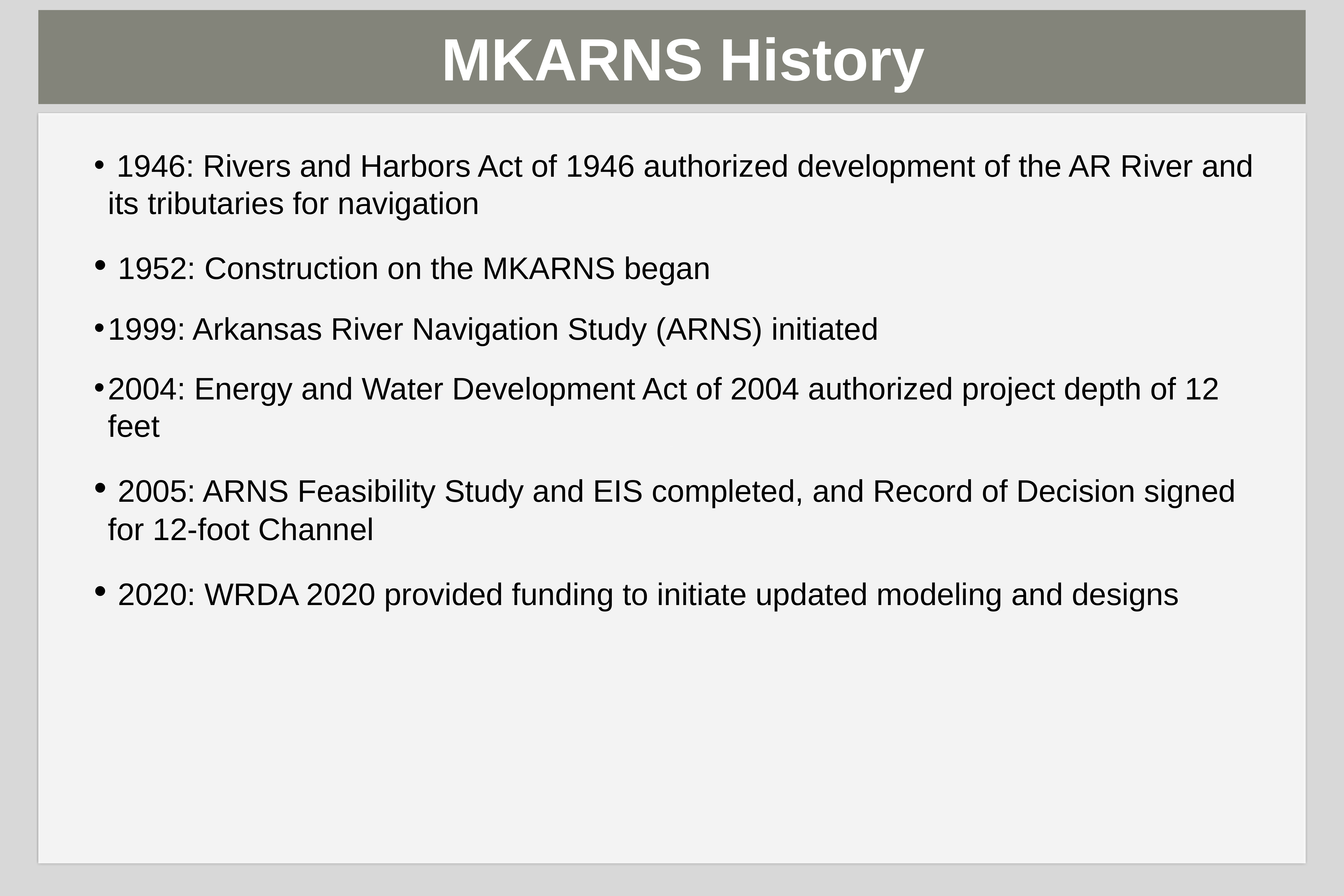

MKARNS History

 1946: Rivers and Harbors Act of 1946 authorized development of the AR River and its tributaries for navigation

 1952: Construction on the MKARNS began

1999: Arkansas River Navigation Study (ARNS) initiated

2004: Energy and Water Development Act of 2004 authorized project depth of 12 feet

 2005: ARNS Feasibility Study and EIS completed, and Record of Decision signed for 12-foot Channel

 2020: WRDA 2020 provided funding to initiate updated modeling and designs